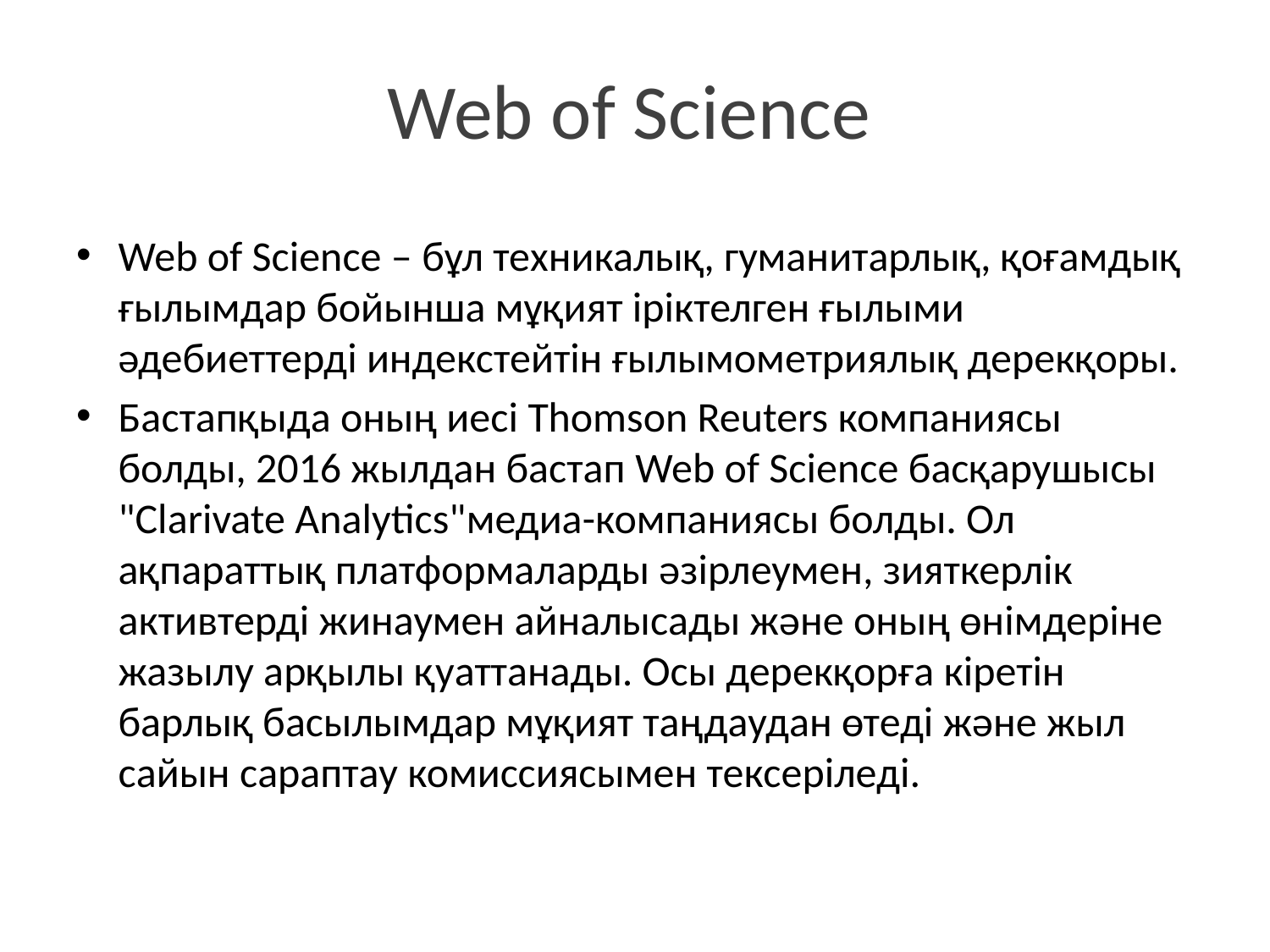

# Web of Science
Web of Science – бұл техникалық, гуманитарлық, қоғамдық ғылымдар бойынша мұқият іріктелген ғылыми әдебиеттерді индекстейтін ғылымометриялық дерекқоры.
Бастапқыда оның иесі Thomson Reuters компаниясы болды, 2016 жылдан бастап Web of Science басқарушысы "Clarivate Analytics"медиа-компаниясы болды. Ол ақпараттық платформаларды әзірлеумен, зияткерлік активтерді жинаумен айналысады және оның өнімдеріне жазылу арқылы қуаттанады. Осы дерекқорға кіретін барлық басылымдар мұқият таңдаудан өтеді және жыл сайын сараптау комиссиясымен тексеріледі.